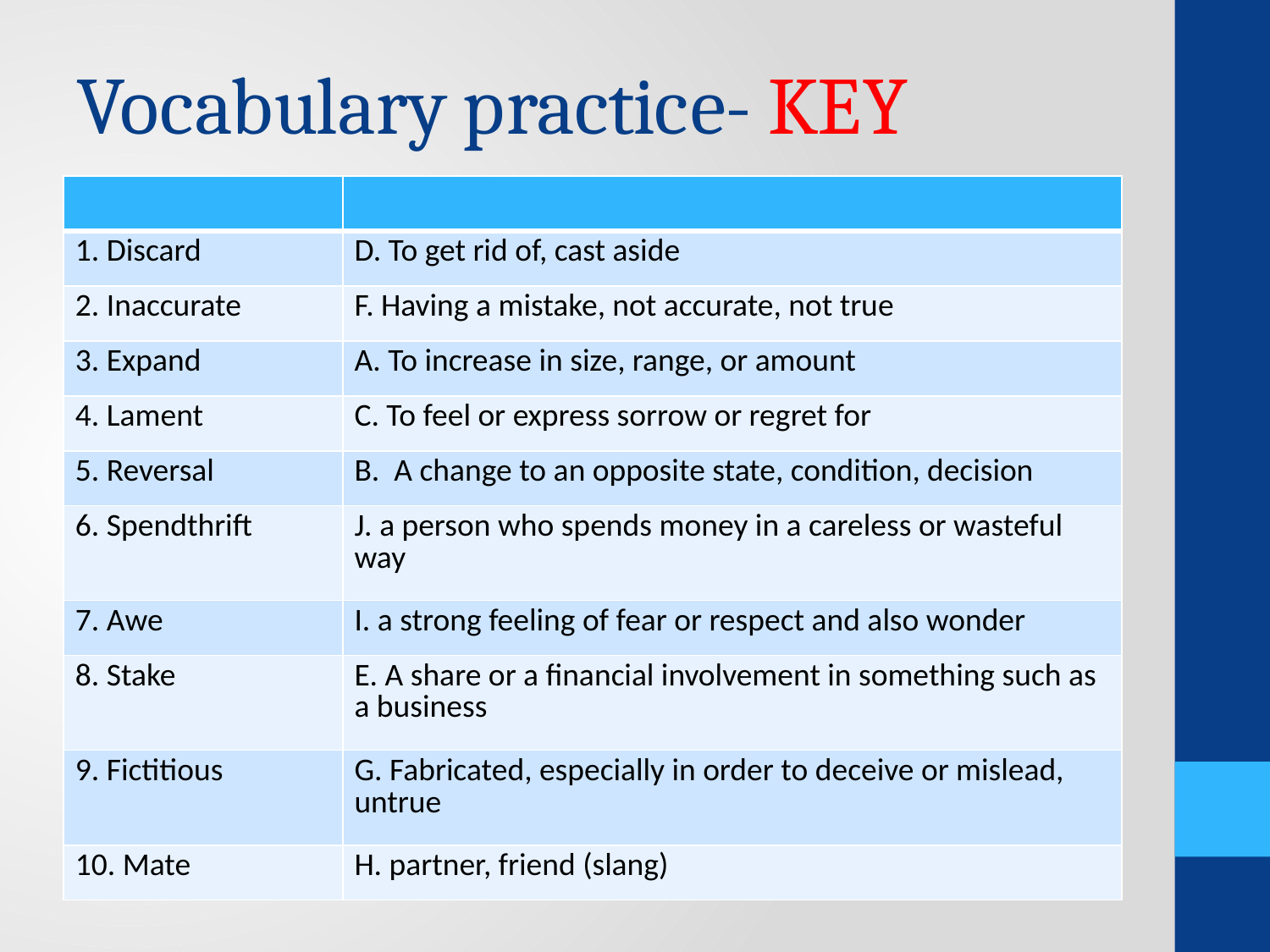

# Vocabulary practice- KEY
|  |  |
| --- | --- |
| 1. Discard | D. To get rid of, cast aside |
| 2. Inaccurate | F. Having a mistake, not accurate, not true |
| 3. Expand | A. To increase in size, range, or amount |
| 4. Lament | C. To feel or express sorrow or regret for |
| 5. Reversal | B.  A change to an opposite state, condition, decision |
| 6. Spendthrift | J. a person who spends money in a careless or wasteful way |
| 7. Awe | I. a strong feeling of fear or respect and also wonder |
| 8. Stake | E. A share or a financial involvement in something such as a business |
| 9. Fictitious | G. Fabricated, especially in order to deceive or mislead, untrue |
| 10. Mate | H. partner, friend (slang) |